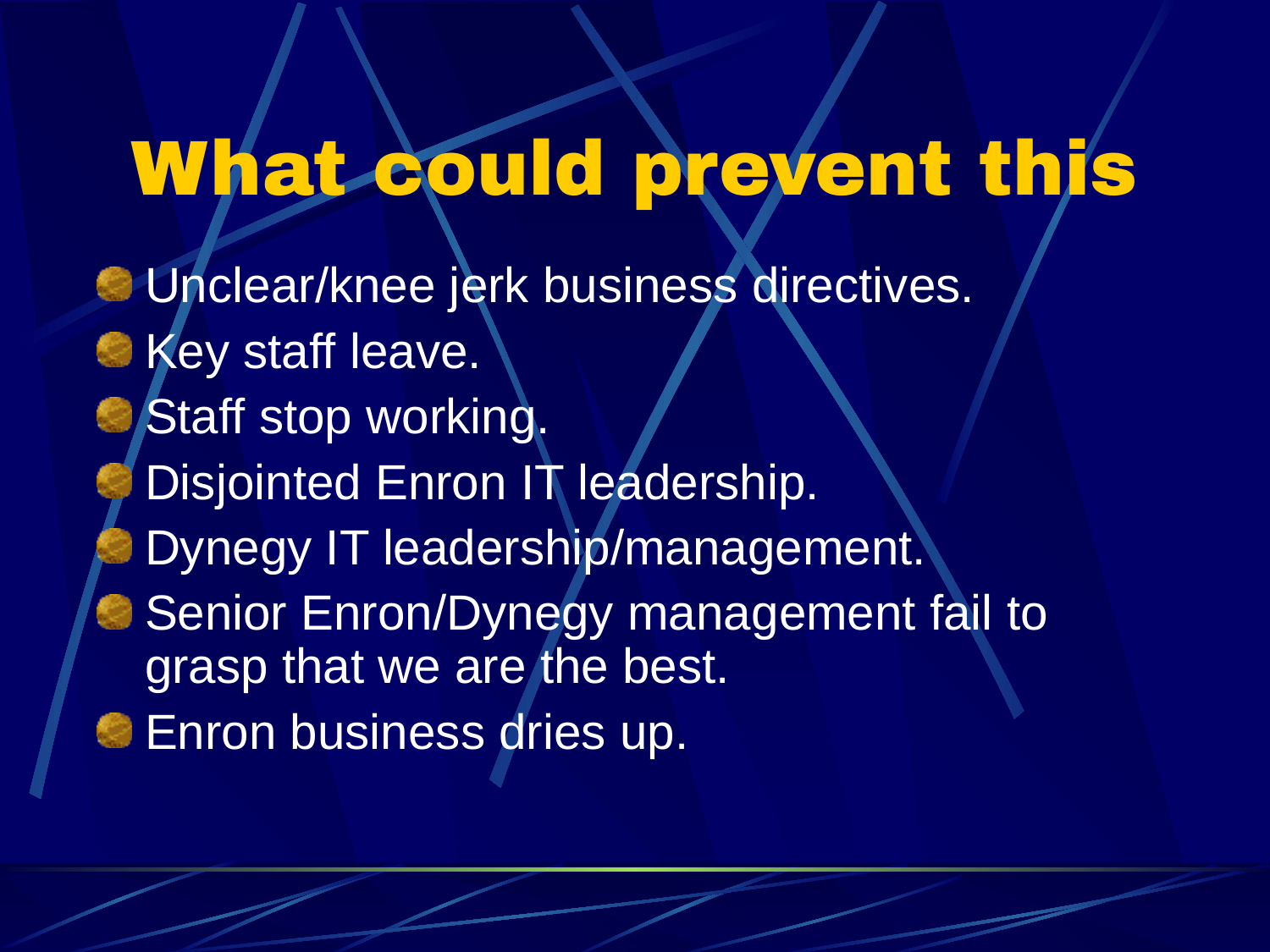

What could prevent this
# Unclear/knee jerk business directives.
Key staff leave.
Staff stop working.
Disjointed Enron IT leadership.
Dynegy IT leadership/management.
Senior Enron/Dynegy management fail to grasp that we are the best.
Enron business dries up.